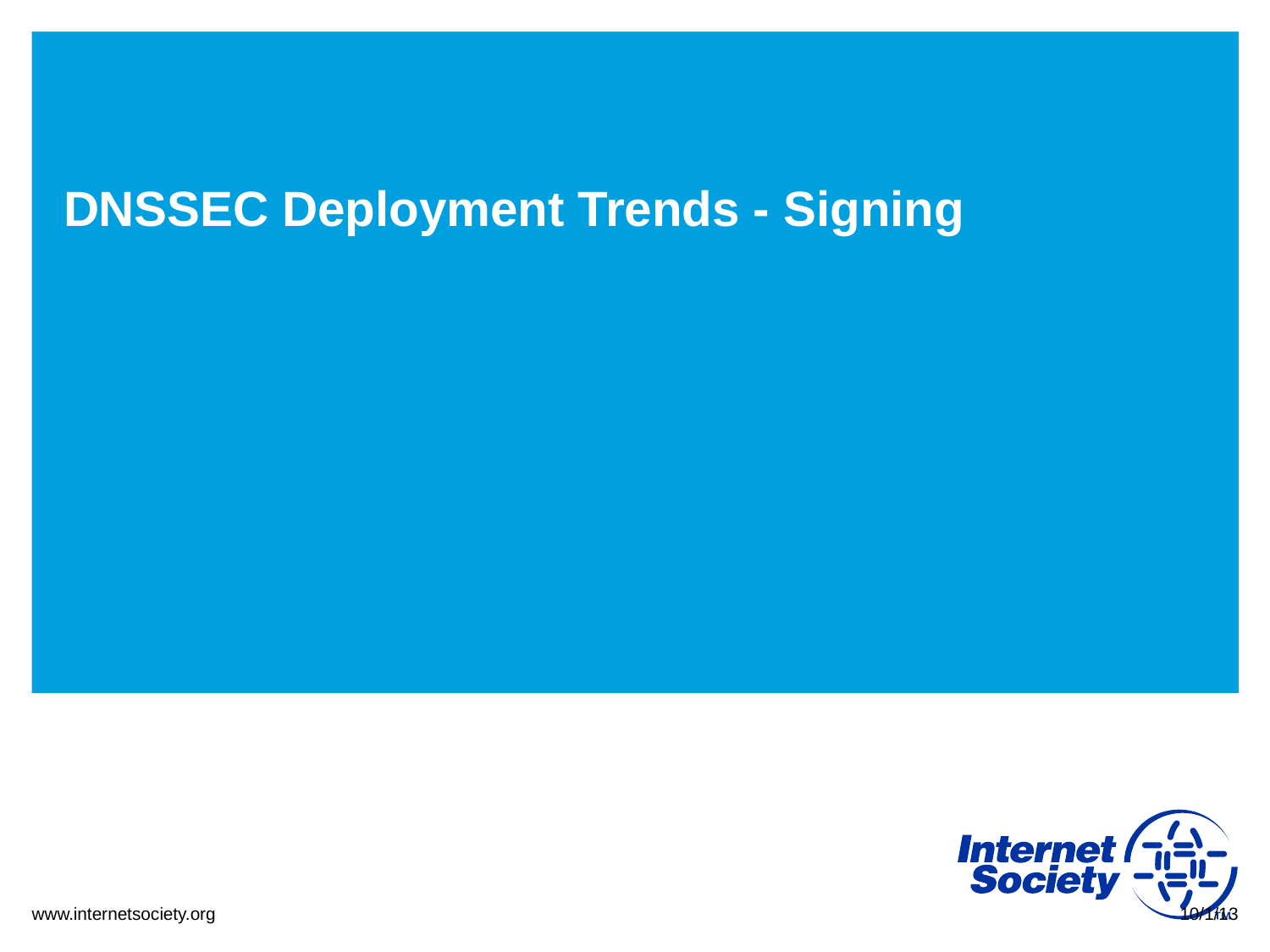

# DNSSEC Deployment Trends - Signing

10/1/13